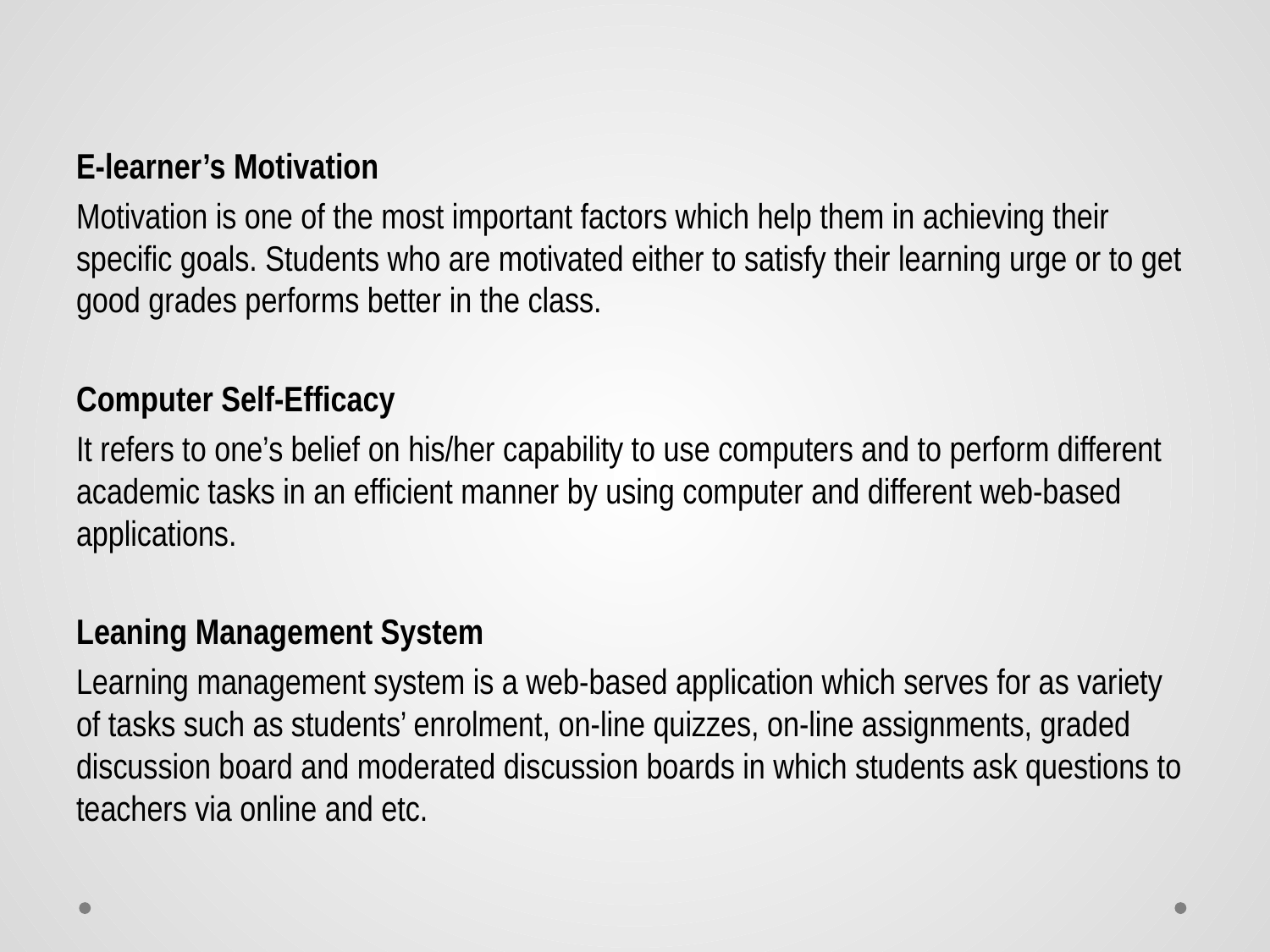

# Conceptual Definitions
E-learner’s Motivation
Motivation is one of the most important factors which help them in achieving their specific goals. Students who are motivated either to satisfy their learning urge or to get good grades performs better in the class.

Computer Self-Efficacy
It refers to one’s belief on his/her capability to use computers and to perform different academic tasks in an efficient manner by using computer and different web-based applications.

Leaning Management System
Learning management system is a web-based application which serves for as variety of tasks such as students’ enrolment, on-line quizzes, on-line assignments, graded discussion board and moderated discussion boards in which students ask questions to teachers via online and etc.